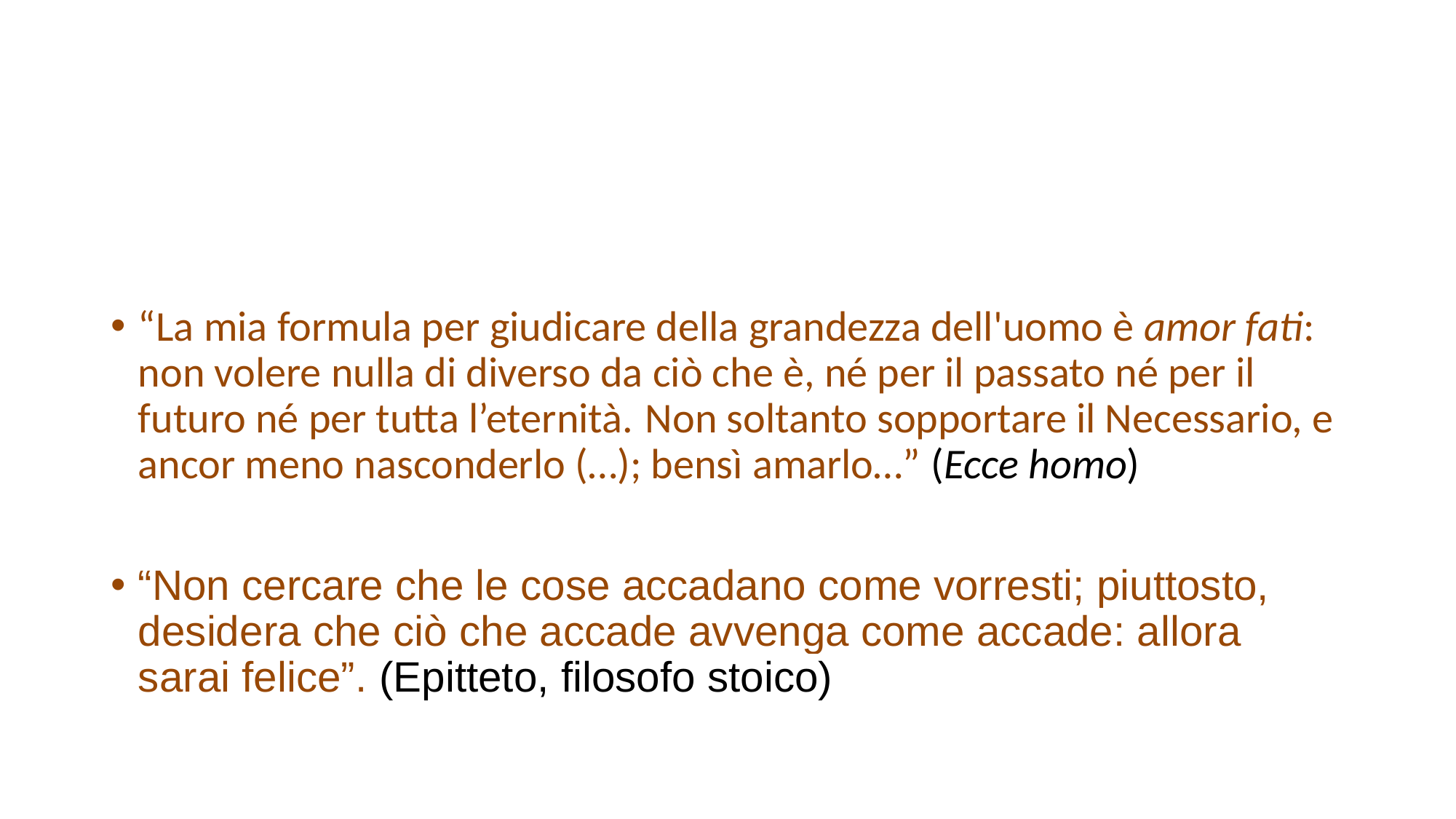

#

“La mia formula per giudicare della grandezza dell'uomo è amor fati: non volere nulla di diverso da ciò che è, né per il passato né per il futuro né per tutta l’eternità. Non soltanto sopportare il Necessario, e ancor meno nasconderlo (…); bensì amarlo…” (Ecce homo)

“Non cercare che le cose accadano come vorresti; piuttosto, desidera che ciò che accade avvenga come accade: allora sarai felice”. (Epitteto, filosofo stoico)